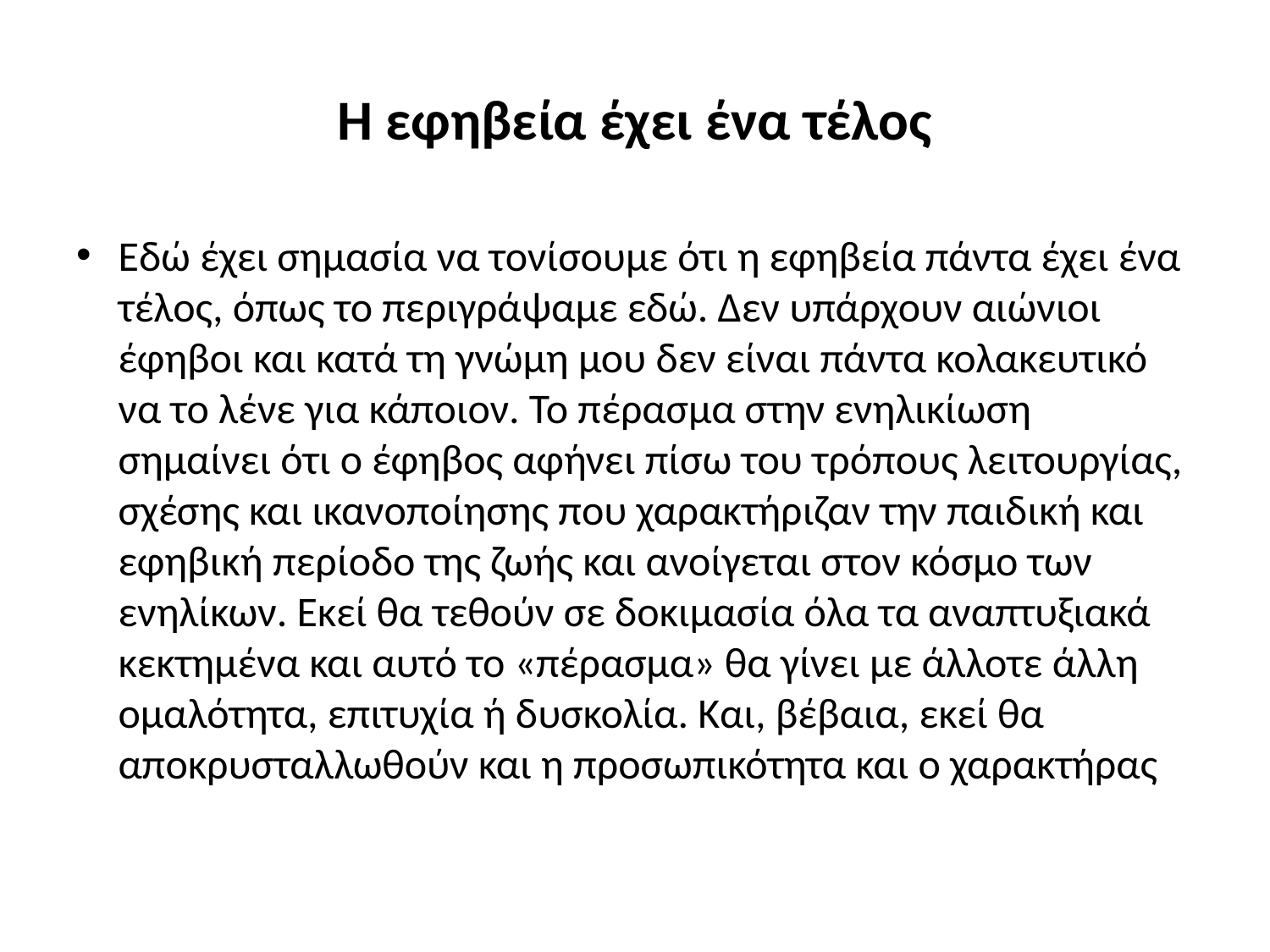

# Η εφηβεία έχει ένα τέλος
Εδώ έχει σημασία να τονίσουμε ότι η εφηβεία πάντα έχει ένα τέλος, όπως το περιγράψαμε εδώ. Δεν υπάρχουν αιώνιοι έφηβοι και κατά τη γνώμη μου δεν είναι πάντα κολακευτικό να το λένε για κάποιον. Το πέρασμα στην ενηλικίωση σημαίνει ότι ο έφηβος αφήνει πίσω του τρόπους λειτουργίας, σχέσης και ικανοποίησης που χαρακτήριζαν την παιδική και εφηβική περίοδο της ζωής και ανοίγεται στον κόσμο των ενηλίκων. Εκεί θα τεθούν σε δοκιμασία όλα τα αναπτυξιακά κεκτημένα και αυτό το «πέρασμα» θα γίνει με άλλοτε άλλη ομαλότητα, επιτυχία ή δυσκολία. Και, βέβαια, εκεί θα αποκρυσταλλωθούν και η προσωπικότητα και ο χαρακτήρας